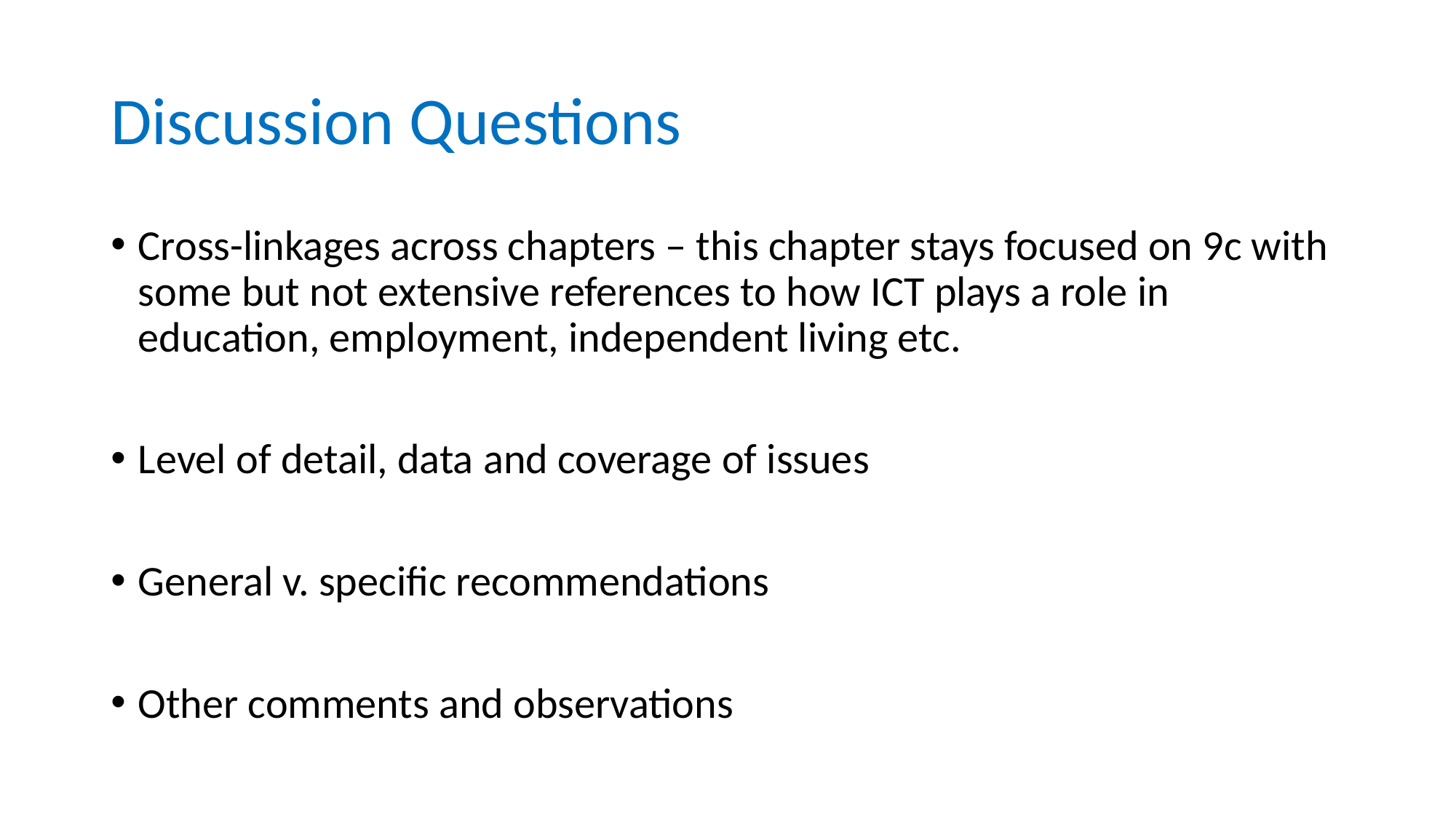

# Discussion Questions
Cross-linkages across chapters – this chapter stays focused on 9c with some but not extensive references to how ICT plays a role in education, employment, independent living etc.

Level of detail, data and coverage of issues

General v. specific recommendations

Other comments and observations